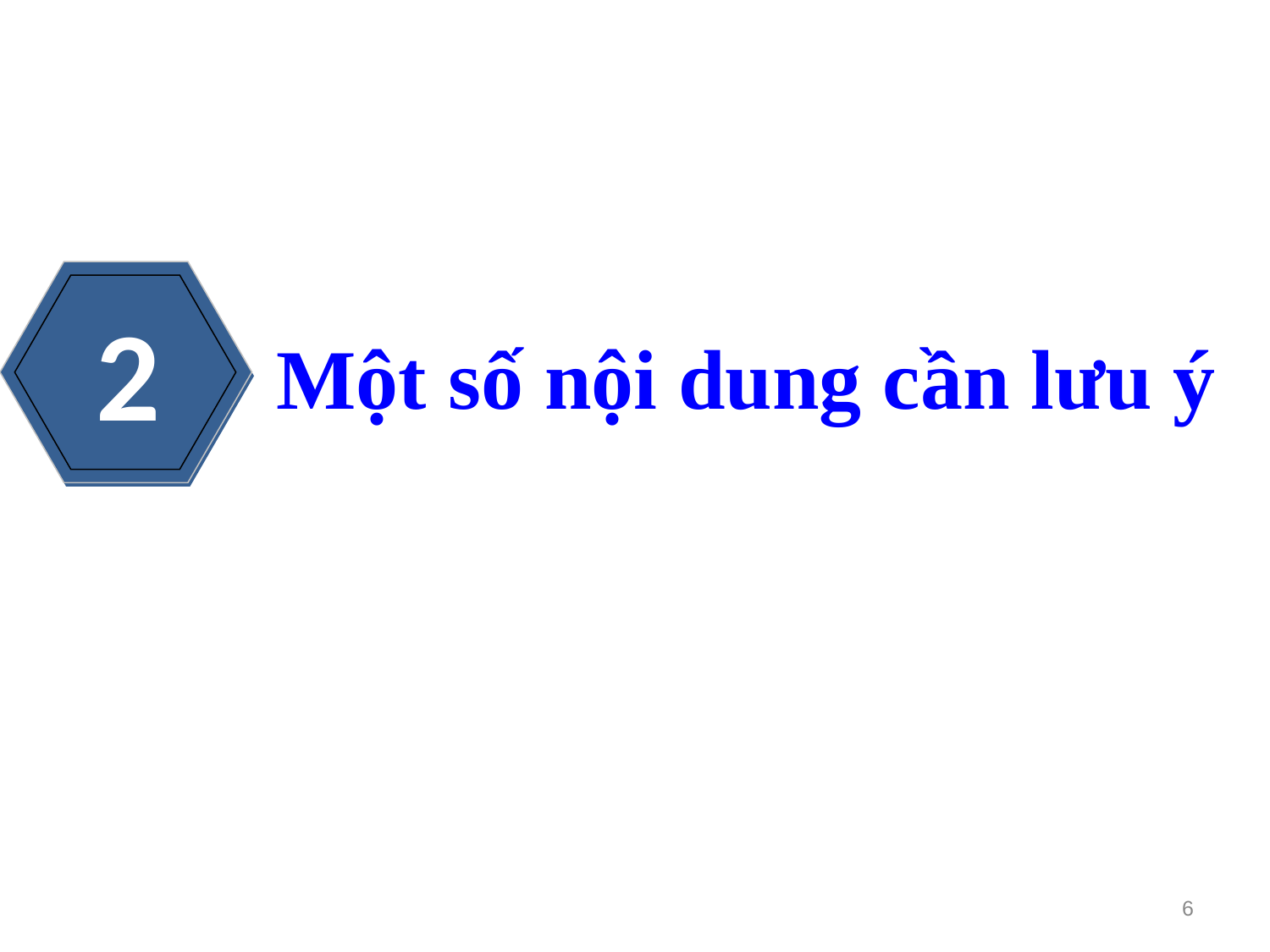

2
Một số nội dung cần lưu ý
6